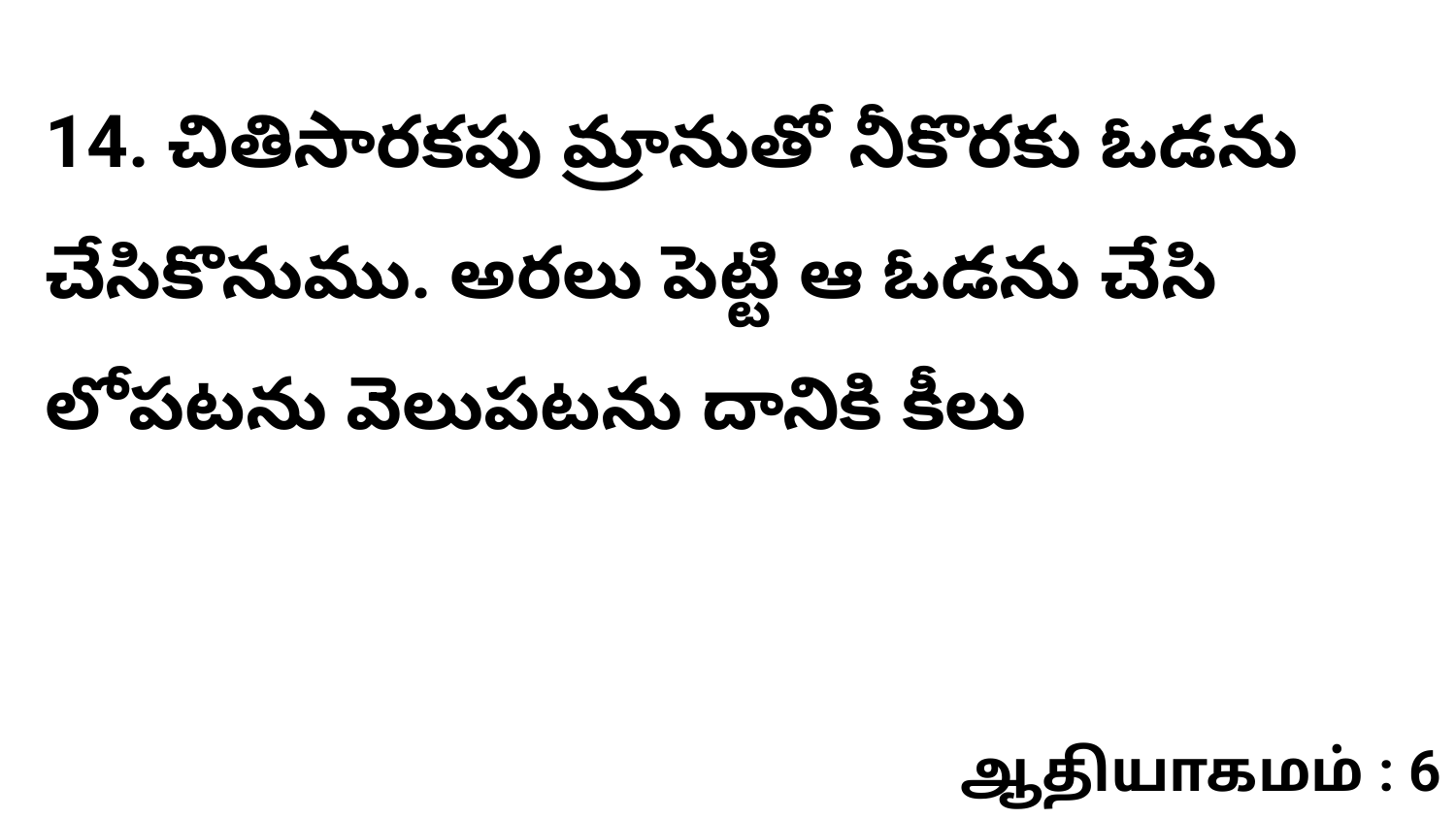

14. చితిసారకపు మ్రానుతో నీకొరకు ఓడను చేసికొనుము. అరలు పెట్టి ఆ ఓడను చేసి లోపటను వెలుపటను దానికి కీలు
ஆதியாகமம் : 6